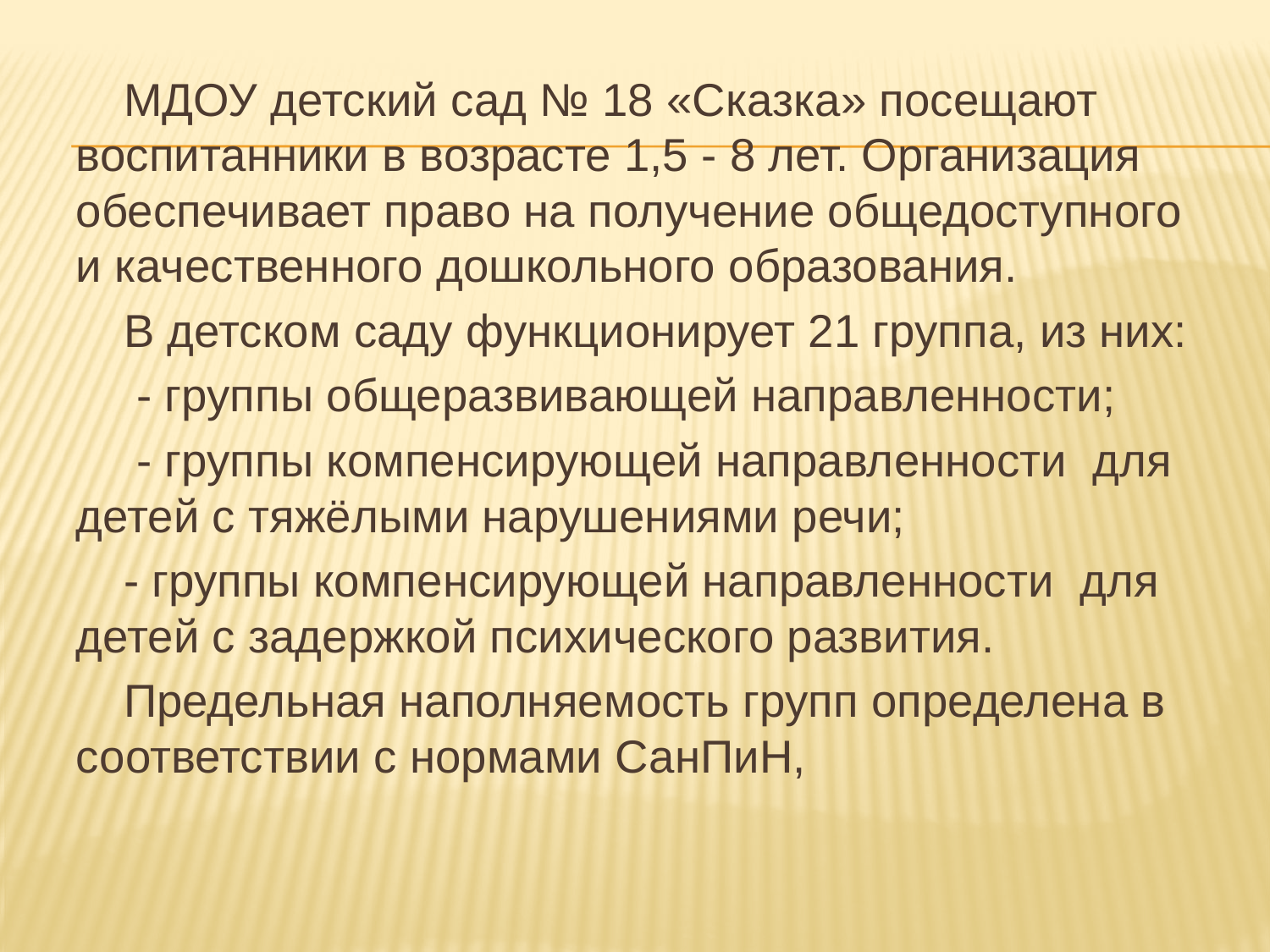

МДОУ детский сад № 18 «Сказка» посещают воспитанники в возрасте 1,5 - 8 лет. Организация обеспечивает право на получение общедоступного и качественного дошкольного образования.
В детском саду функционирует 21 группа, из них:
 - группы общеразвивающей направленности;
 - группы компенсирующей направленности  для детей с тяжёлыми нарушениями речи;
- группы компенсирующей направленности  для детей с задержкой психического развития.
Предельная наполняемость групп определена в соответствии с нормами СанПиН,